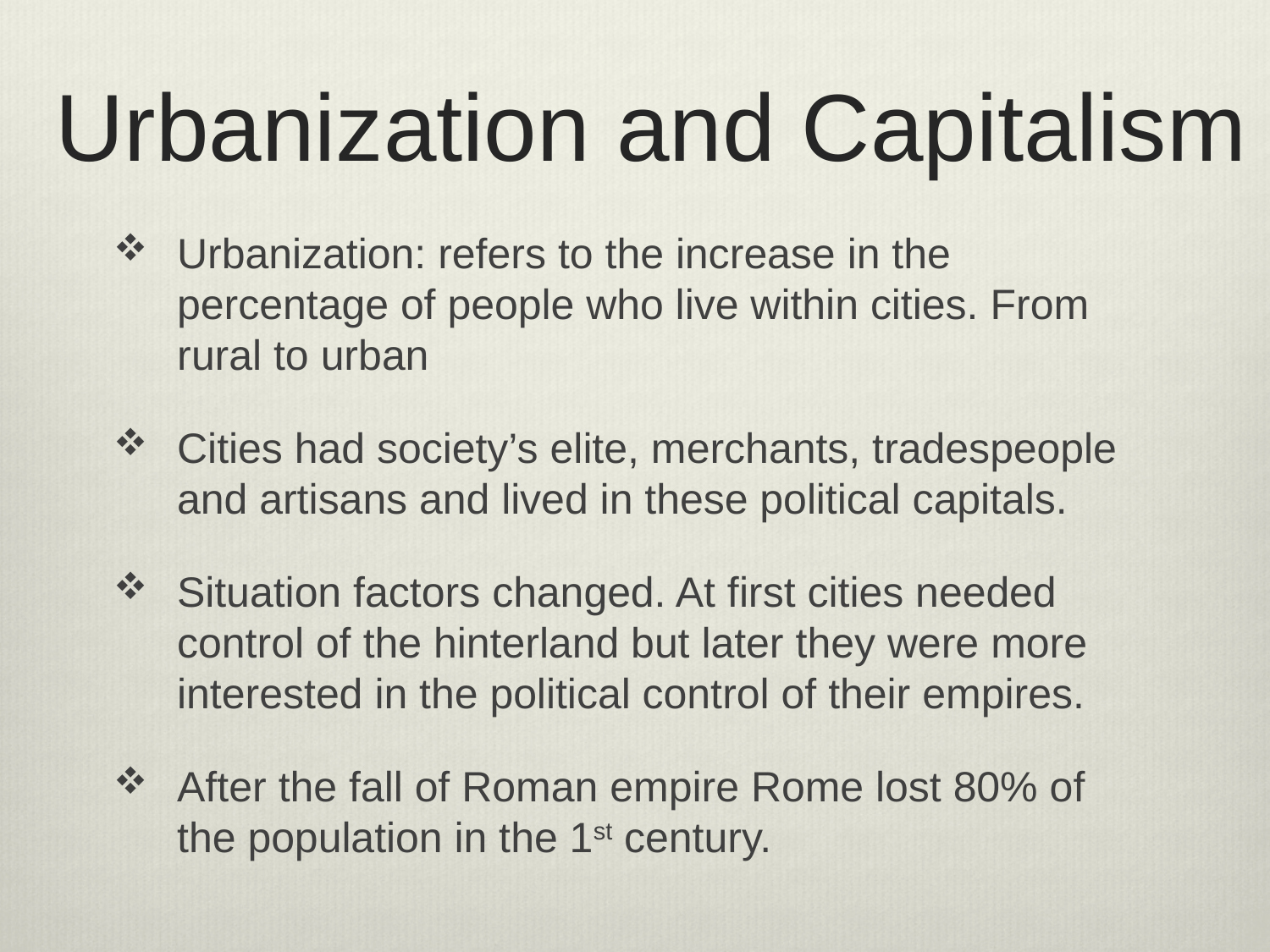

# Urbanization and Capitalism
Urbanization: refers to the increase in the percentage of people who live within cities. From rural to urban
Cities had society’s elite, merchants, tradespeople and artisans and lived in these political capitals.
Situation factors changed. At first cities needed control of the hinterland but later they were more interested in the political control of their empires.
After the fall of Roman empire Rome lost 80% of the population in the 1st century.